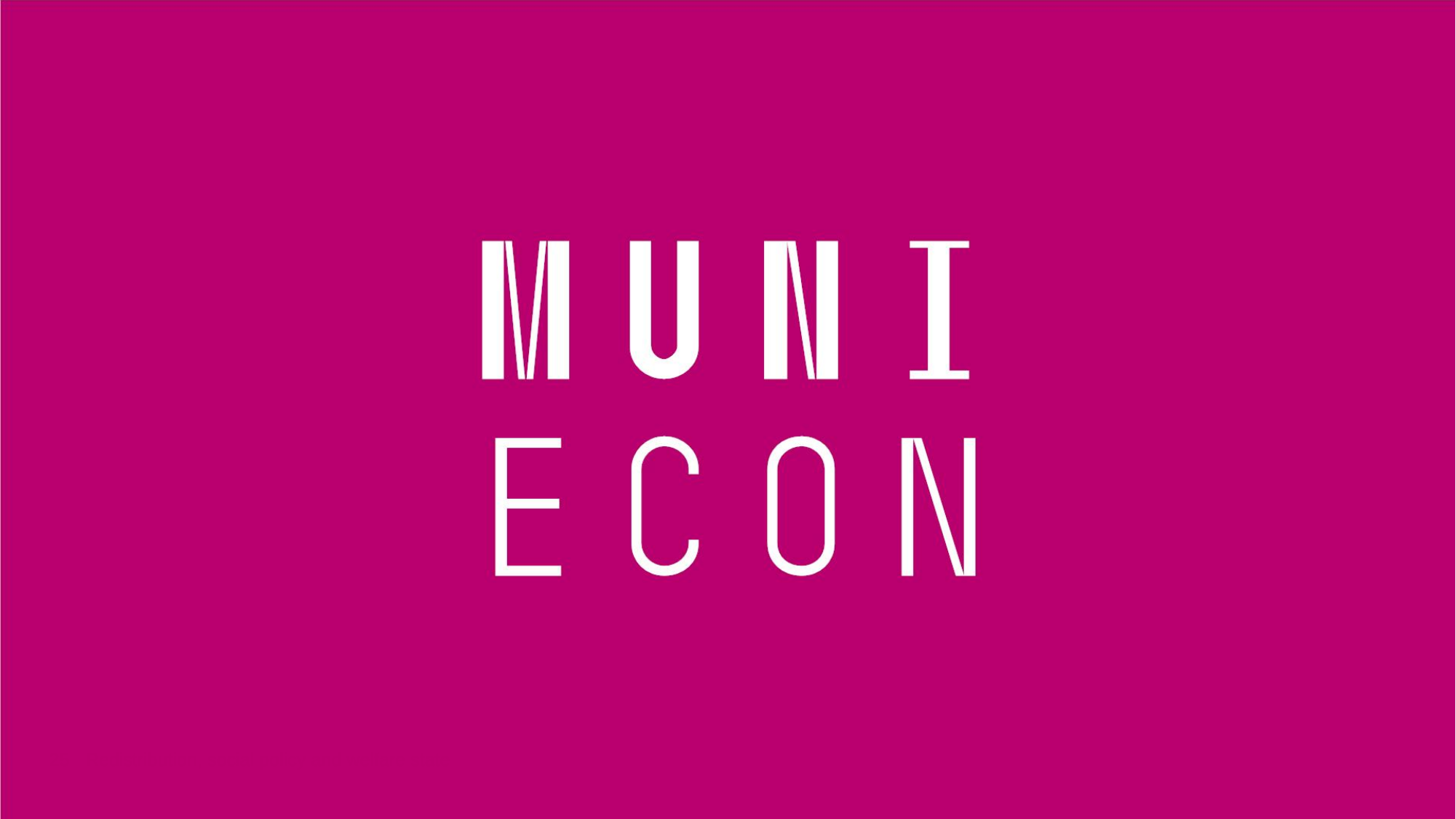

25 Redistribution, social policy and welfare state